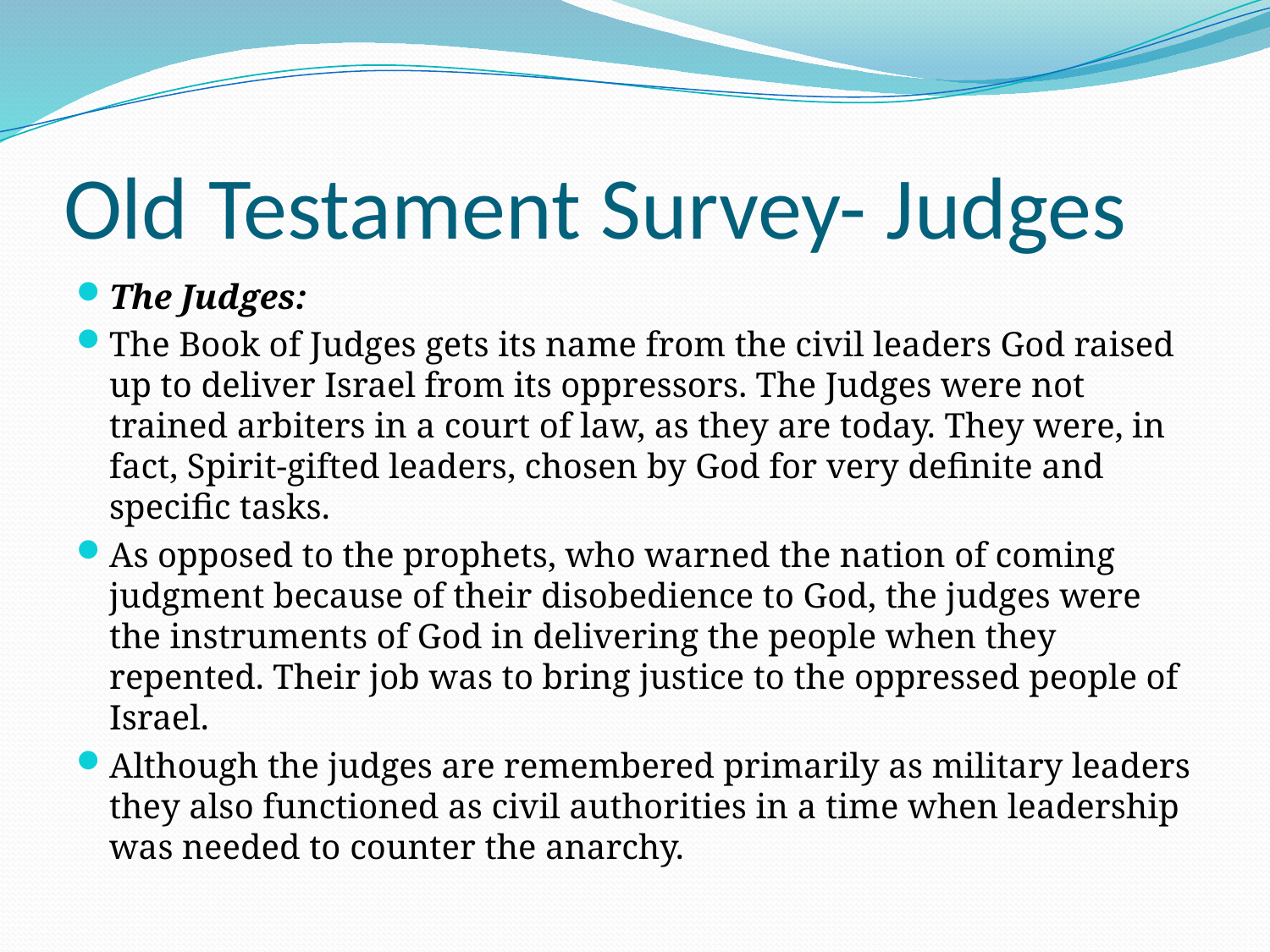

# Old Testament Survey- Judges
The Judges:
The Book of Judges gets its name from the civil leaders God raised up to deliver Israel from its oppressors. The Judges were not trained arbiters in a court of law, as they are today. They were, in fact, Spirit-gifted leaders, chosen by God for very definite and specific tasks.
As opposed to the prophets, who warned the nation of coming judgment because of their disobedience to God, the judges were the instruments of God in delivering the people when they repented. Their job was to bring justice to the oppressed people of Israel.
Although the judges are remembered primarily as military leaders they also functioned as civil authorities in a time when leadership was needed to counter the anarchy.